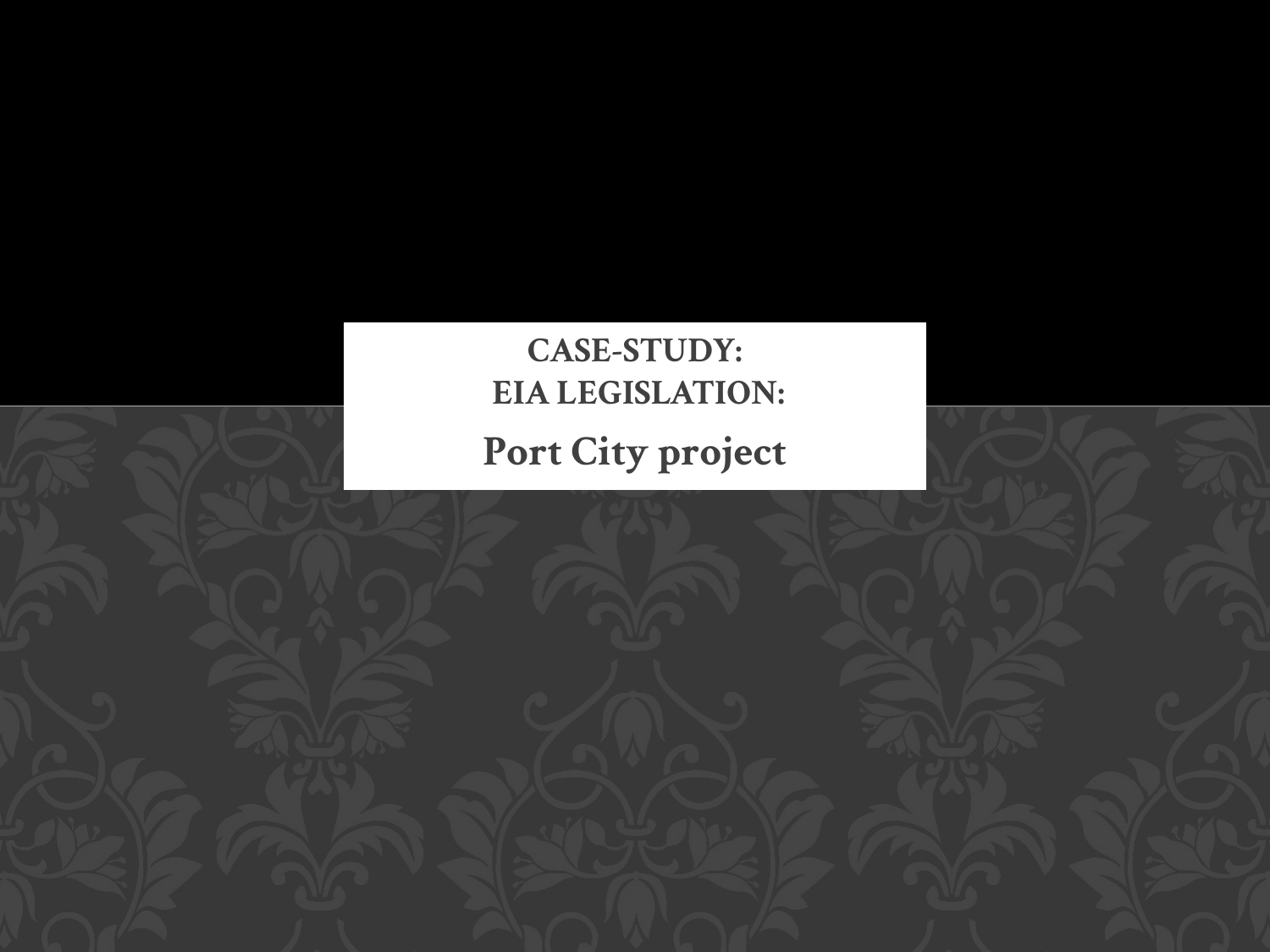

# Case-study: EIA legislation:
Port City project